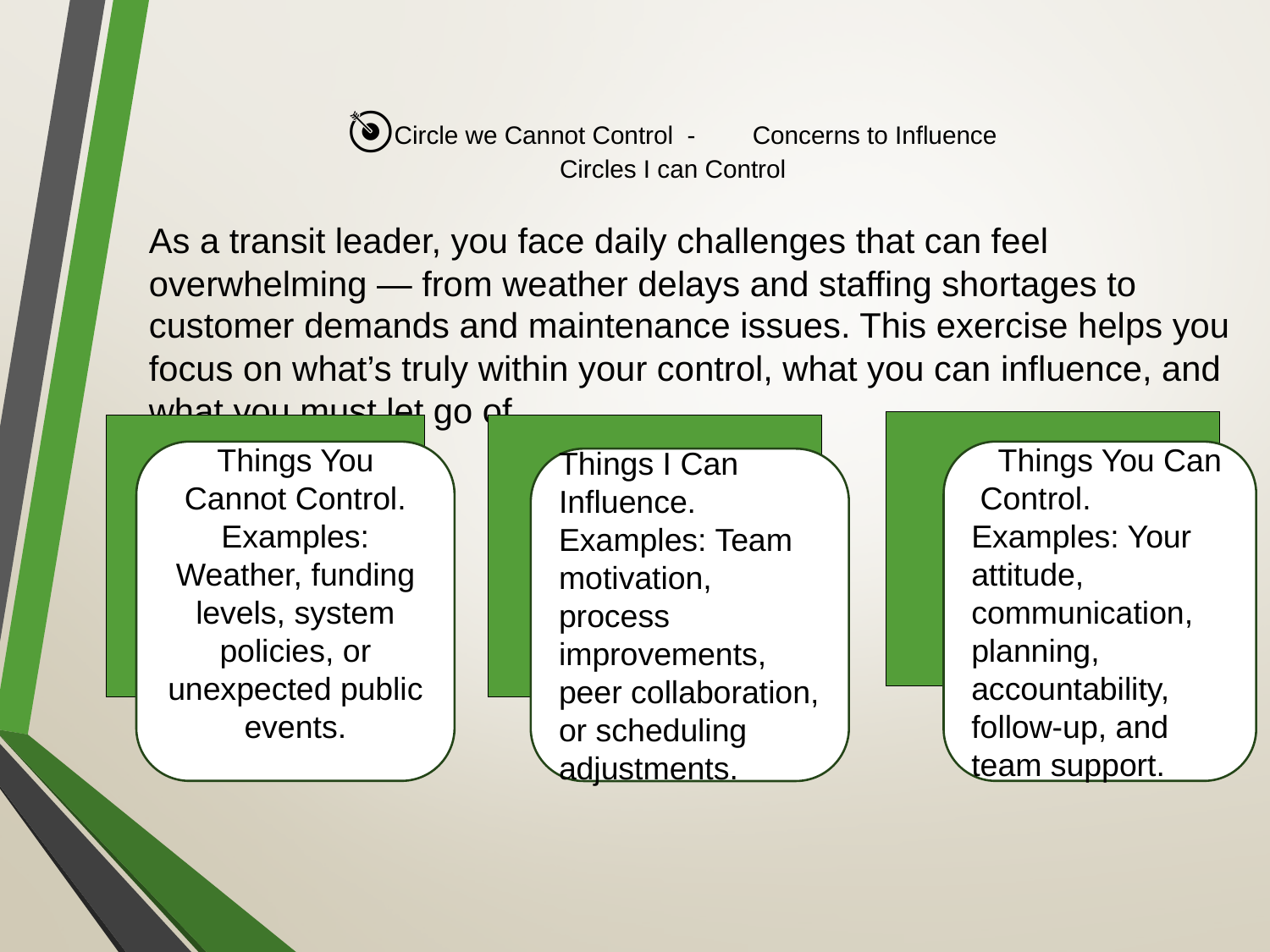

# 🎯Circle we Cannot Control  -	Concerns to Influence Circles I can Control
As a transit leader, you face daily challenges that can feel overwhelming — from weather delays and staffing shortages to customer demands and maintenance issues. This exercise helps you focus on what’s truly within your control, what you can influence, and what you must let go of

Things You Cannot Control. Examples: Weather, funding levels, system policies, or unexpected public events.

                                Things You Can  Control. Examples: Your attitude, communication, planning, accountability, follow-up, and team support.

                             Things I Can Influence.  Examples: Team motivation, process improvements, peer collaboration, or scheduling adjustments.